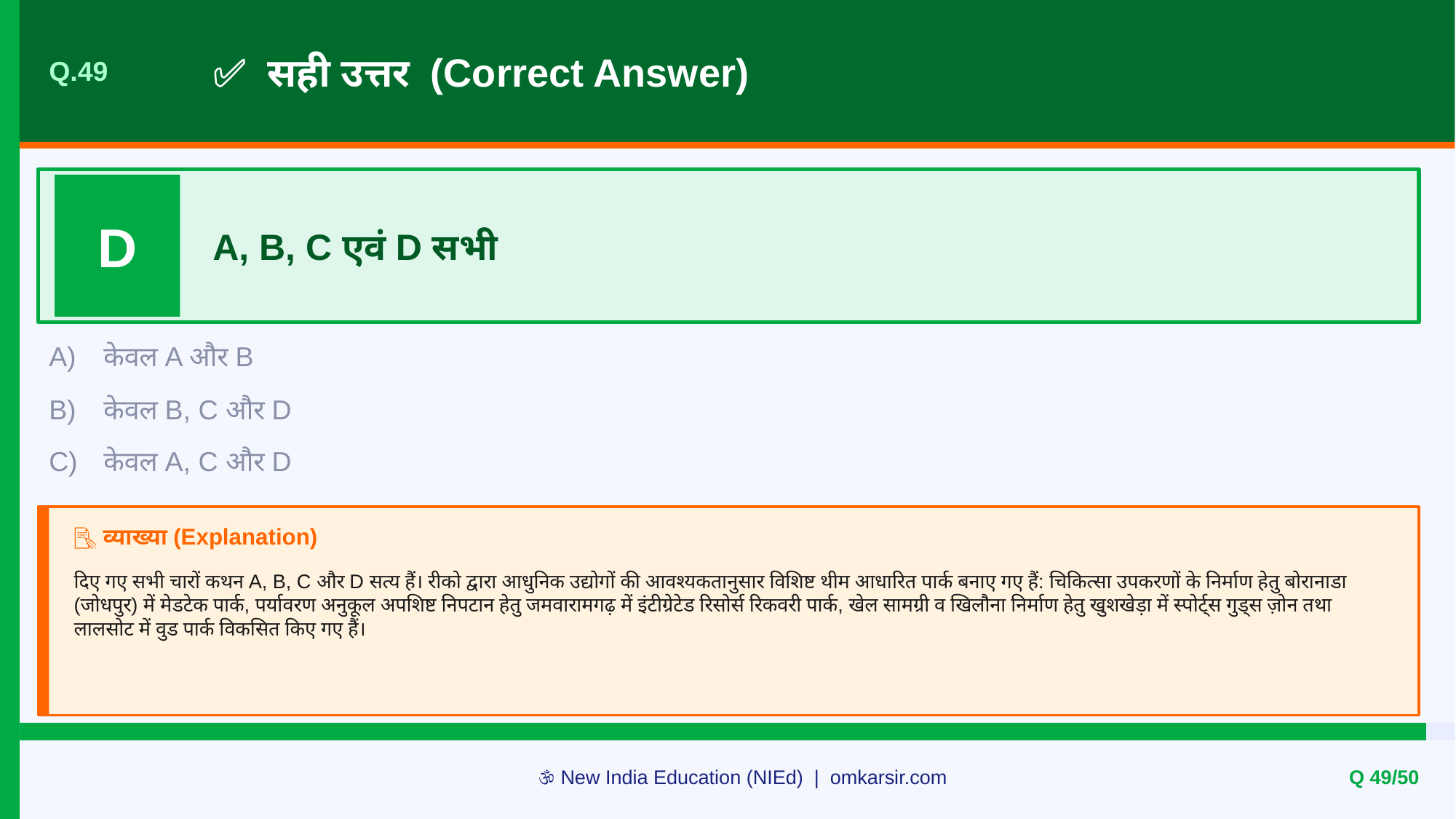

✅  सही उत्तर  (Correct Answer)
Q.49

D
A, B, C एवं D सभी
A)
केवल A और B
B)
केवल B, C और D
C)
केवल A, C और D

📝 व्याख्या (Explanation)
दिए गए सभी चारों कथन A, B, C और D सत्य हैं। रीको द्वारा आधुनिक उद्योगों की आवश्यकतानुसार विशिष्ट थीम आधारित पार्क बनाए गए हैं: चिकित्सा उपकरणों के निर्माण हेतु बोरानाडा (जोधपुर) में मेडटेक पार्क, पर्यावरण अनुकूल अपशिष्ट निपटान हेतु जमवारामगढ़ में इंटीग्रेटेड रिसोर्स रिकवरी पार्क, खेल सामग्री व खिलौना निर्माण हेतु खुशखेड़ा में स्पोर्ट्स गुड्स ज़ोन तथा लालसोट में वुड पार्क विकसित किए गए हैं।

🕉️ New India Education (NIEd)  |  omkarsir.com
Q 49/50